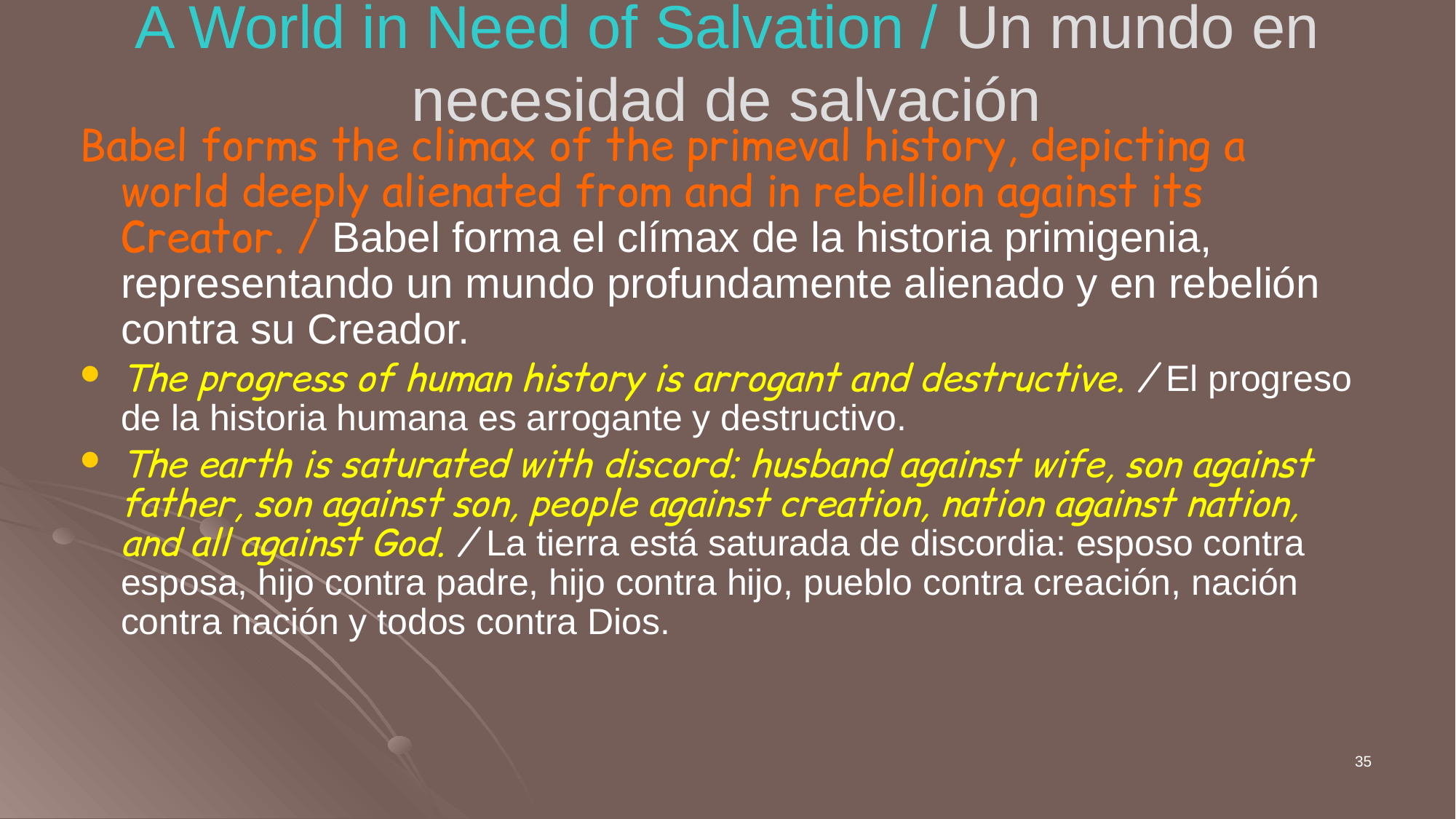

# A World in Need of Salvation / Un mundo en necesidad de salvación
Babel forms the climax of the primeval history, depicting a world deeply alienated from and in rebellion against its Creator. / Babel forma el clímax de la historia primigenia, representando un mundo profundamente alienado y en rebelión contra su Creador.
The progress of human history is arrogant and destructive. / El progreso de la historia humana es arrogante y destructivo.
The earth is saturated with discord: husband against wife, son against father, son against son, people against creation, nation against nation, and all against God. / La tierra está saturada de discordia: esposo contra esposa, hijo contra padre, hijo contra hijo, pueblo contra creación, nación contra nación y todos contra Dios.
35